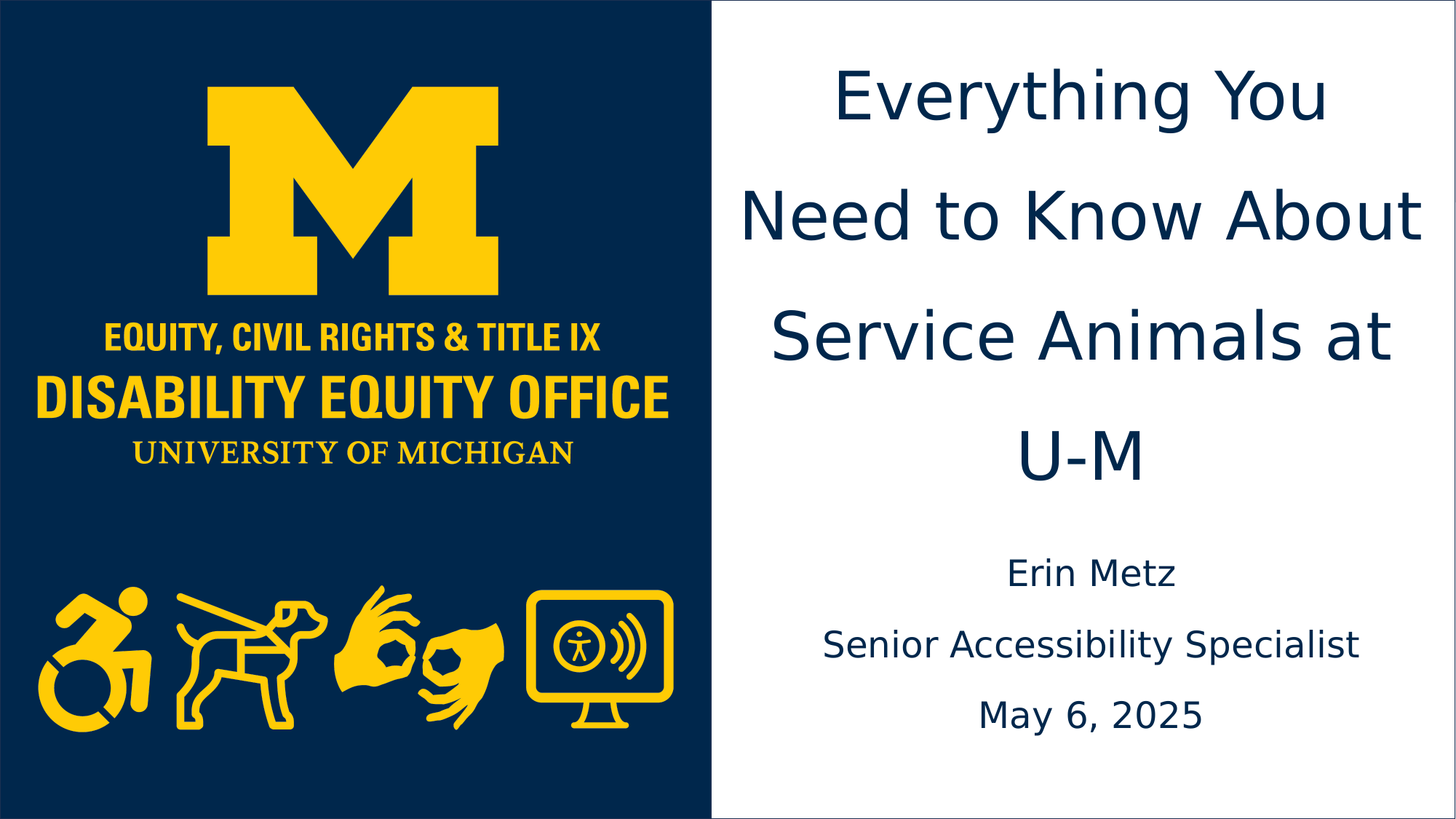

# Everything You Need to Know About Service Animals at U-M
Erin Metz
Senior Accessibility Specialist
May 6, 2025